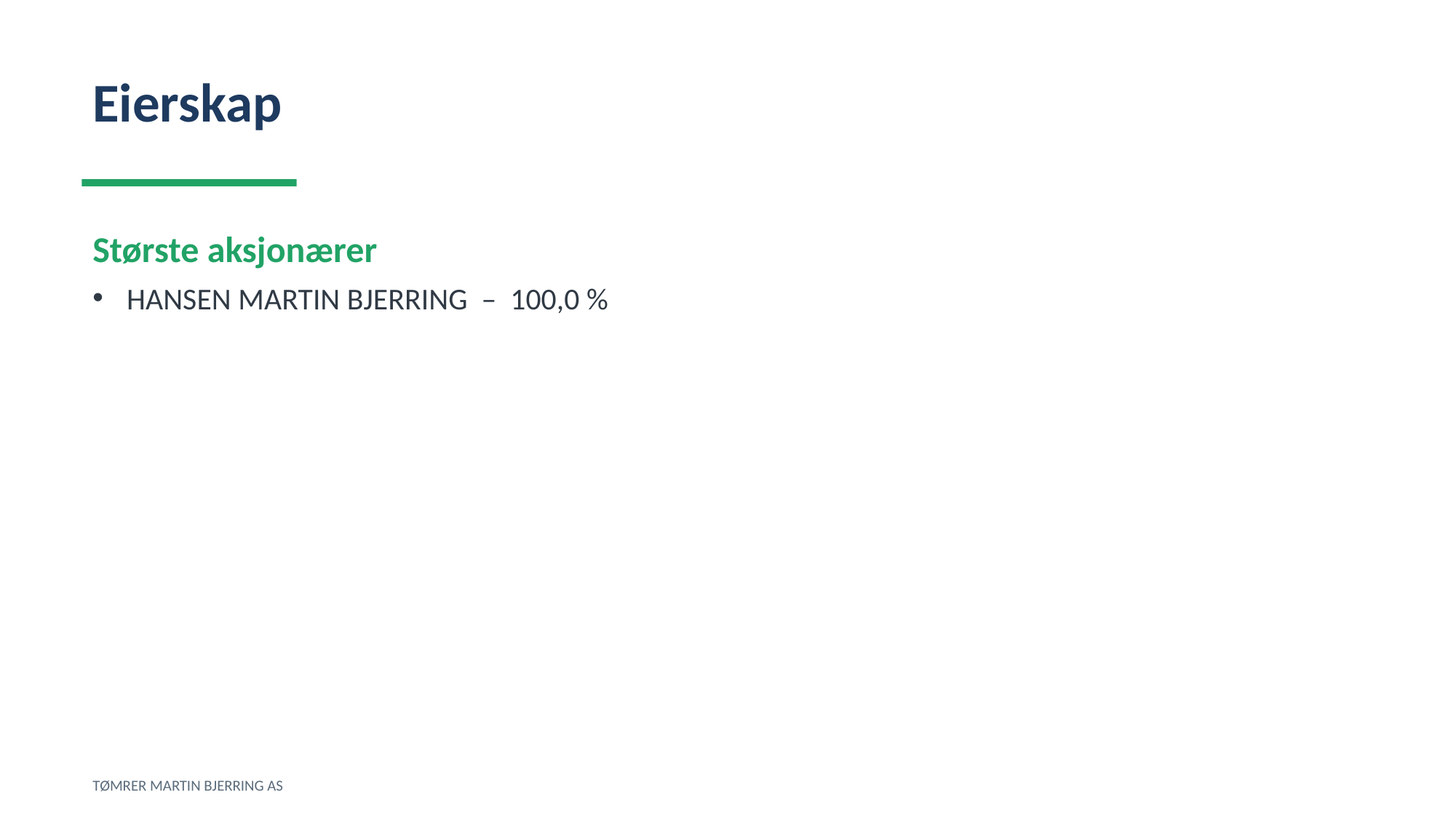

Eierskap

Største aksjonærer
HANSEN MARTIN BJERRING  –  100,0 %
TØMRER MARTIN BJERRING AS